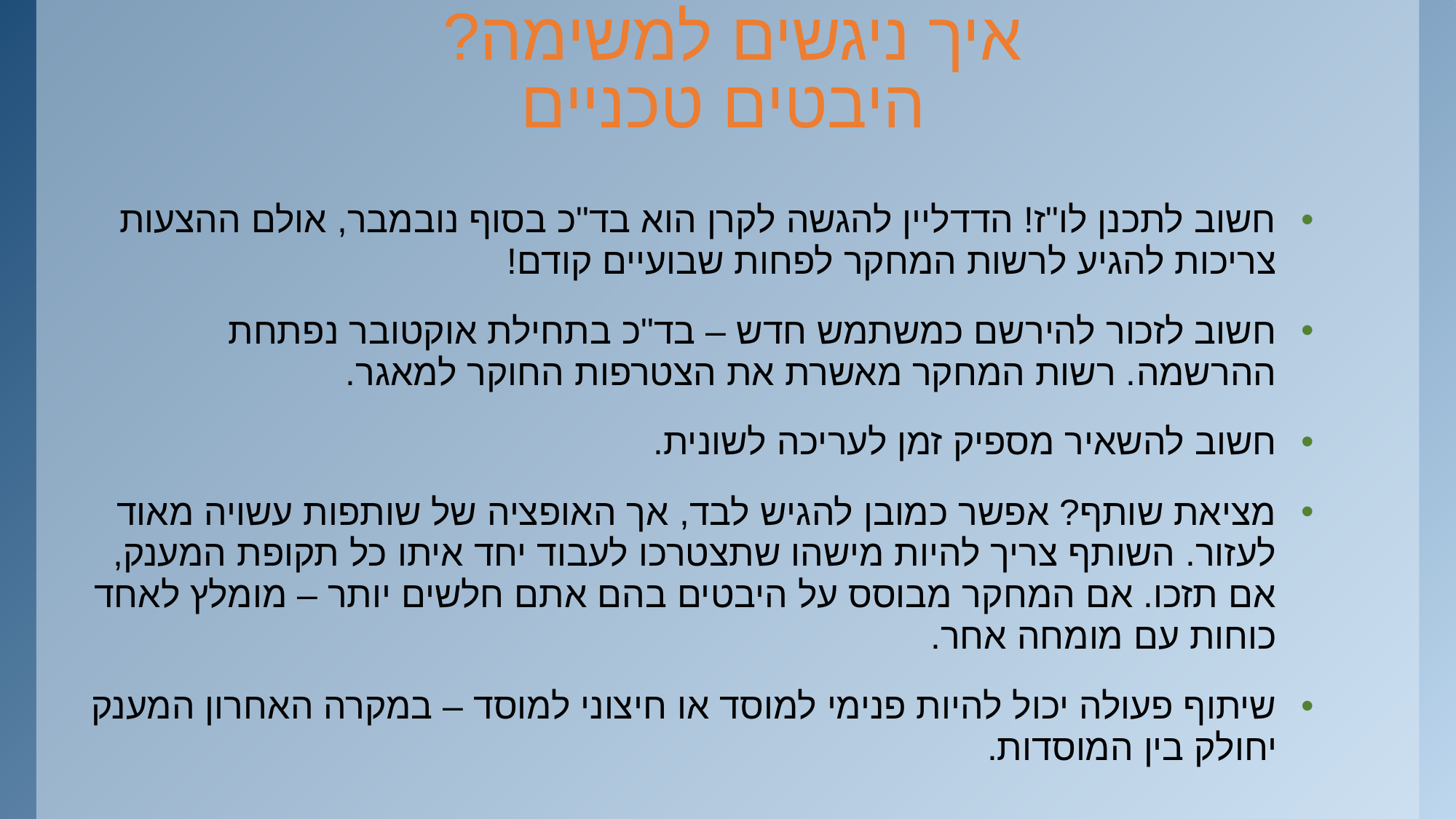

# איך ניגשים למשימה? היבטים טכניים

חשוב לתכנן לו"ז! הדדליין להגשה לקרן הוא בד"כ בסוף נובמבר, אולם ההצעות צריכות להגיע לרשות המחקר לפחות שבועיים קודם!
חשוב לזכור להירשם כמשתמש חדש – בד"כ בתחילת אוקטובר נפתחת ההרשמה. רשות המחקר מאשרת את הצטרפות החוקר למאגר.
חשוב להשאיר מספיק זמן לעריכה לשונית.
מציאת שותף? אפשר כמובן להגיש לבד, אך האופציה של שותפות עשויה מאוד לעזור. השותף צריך להיות מישהו שתצטרכו לעבוד יחד איתו כל תקופת המענק, אם תזכו. אם המחקר מבוסס על היבטים בהם אתם חלשים יותר – מומלץ לאחד כוחות עם מומחה אחר.
שיתוף פעולה יכול להיות פנימי למוסד או חיצוני למוסד – במקרה האחרון המענק יחולק בין המוסדות.